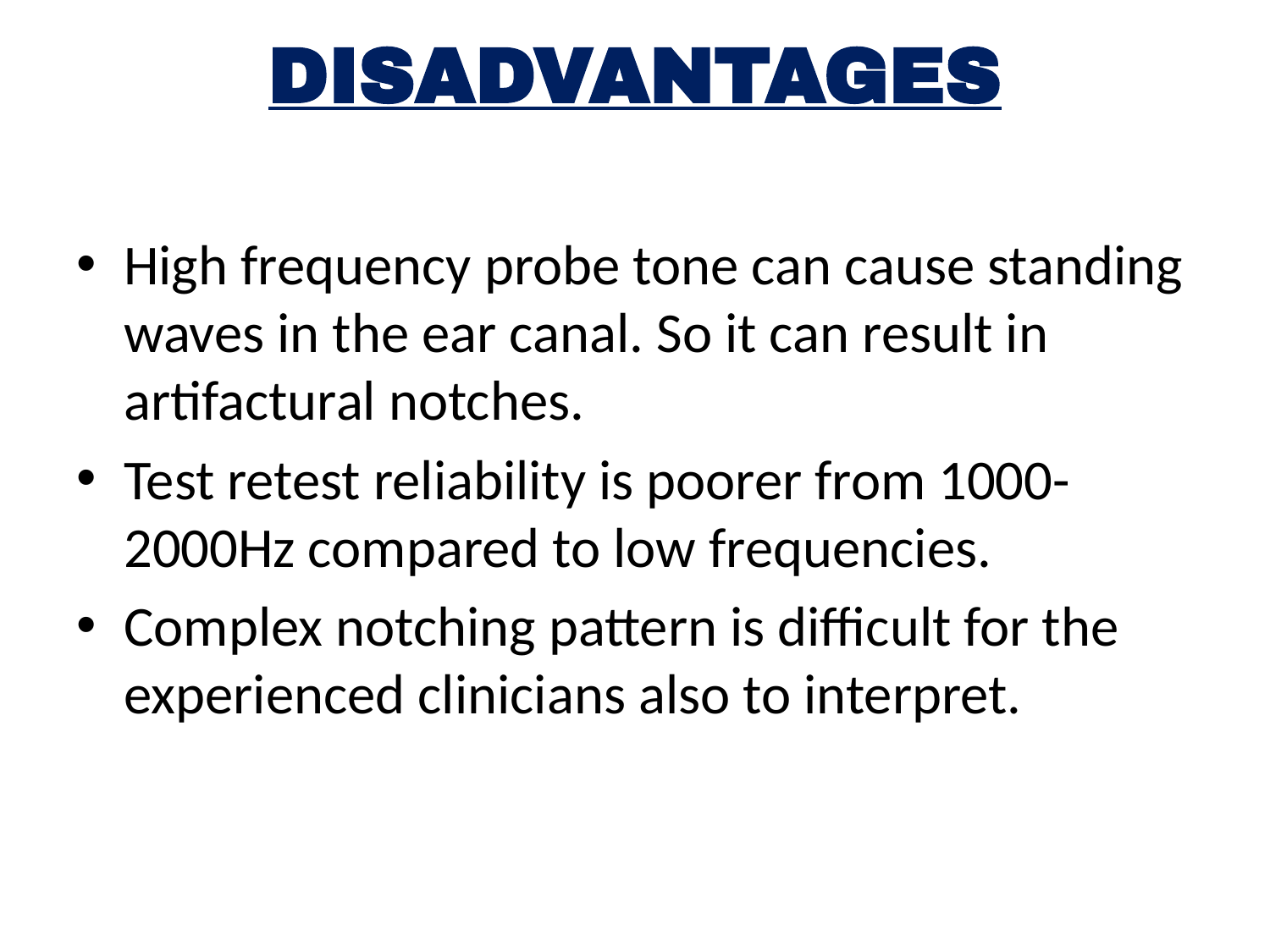

# DISADVANTAGES
High frequency probe tone can cause standing waves in the ear canal. So it can result in artifactural notches.
Test retest reliability is poorer from 1000-2000Hz compared to low frequencies.
Complex notching pattern is difficult for the experienced clinicians also to interpret.